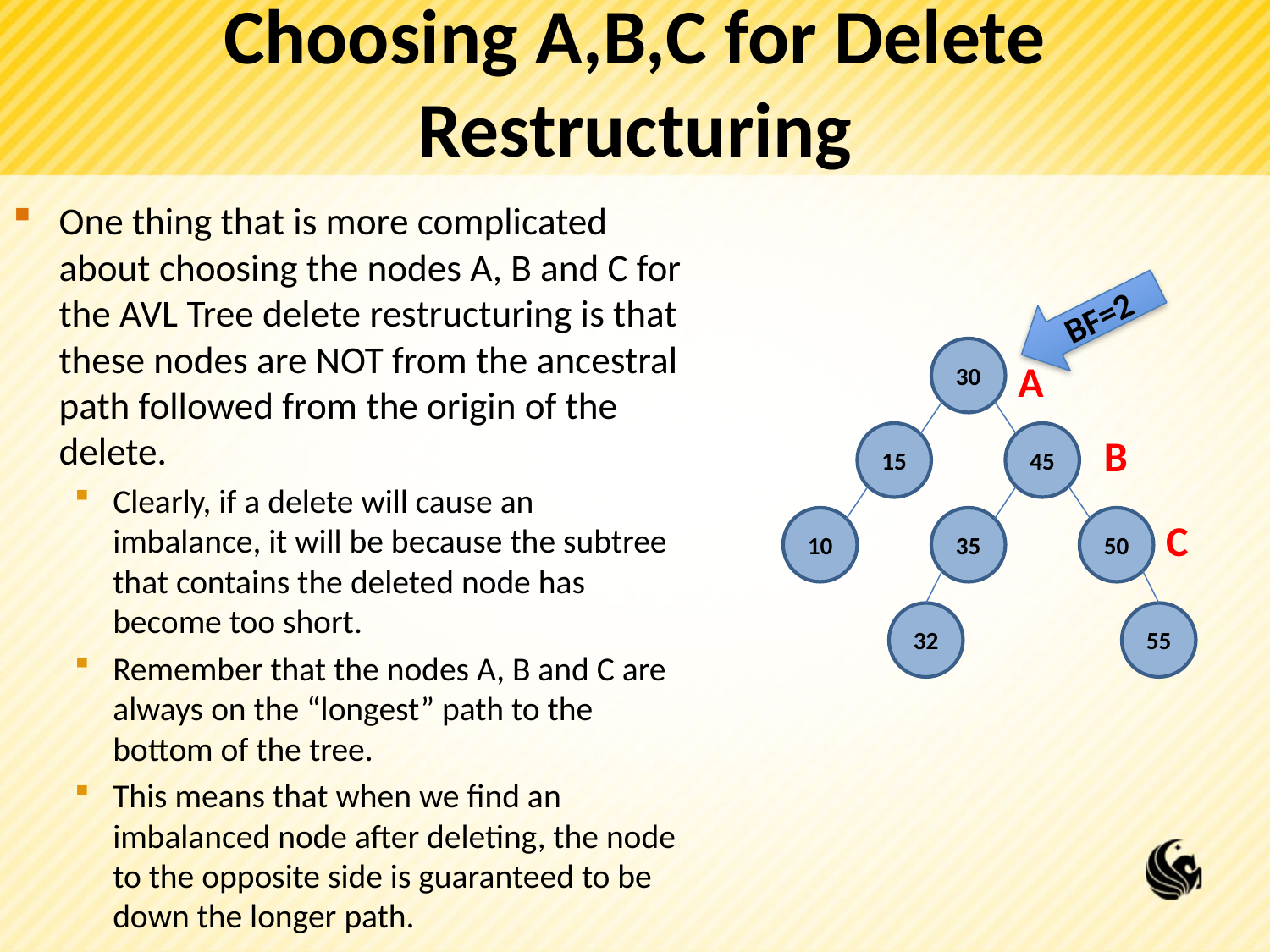

# Choosing A,B,C for Delete Restructuring
One thing that is more complicated about choosing the nodes A, B and C for the AVL Tree delete restructuring is that these nodes are NOT from the ancestral path followed from the origin of the delete.
Clearly, if a delete will cause an imbalance, it will be because the subtree that contains the deleted node has become too short.
Remember that the nodes A, B and C are always on the “longest” path to the bottom of the tree.
This means that when we find an imbalanced node after deleting, the node to the opposite side is guaranteed to be down the longer path.

BF=2
30
A
15
45
B
10
35
50
C
32
55